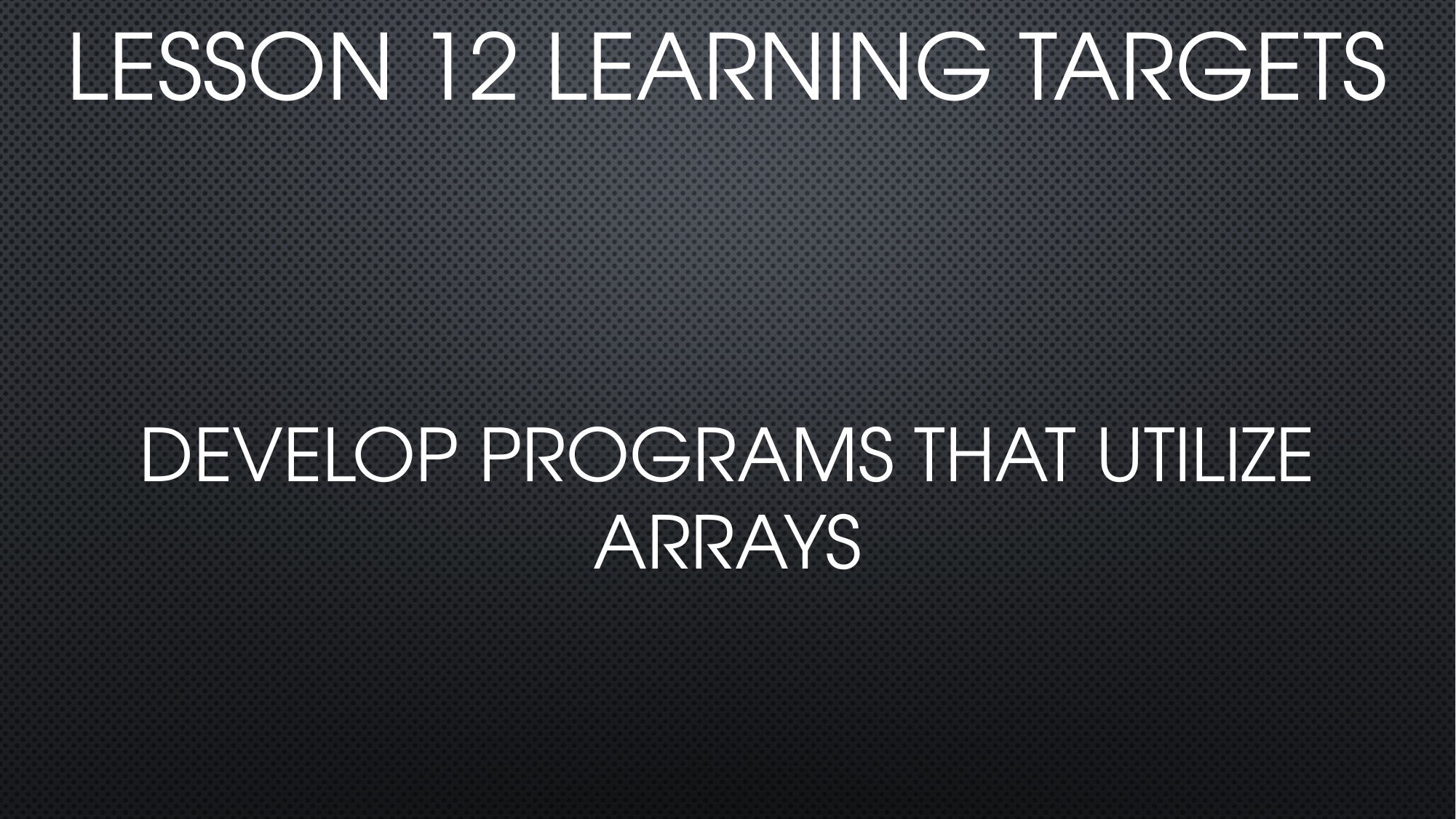

# Lesson 12 Learning Targets

Develop programs that utilize arrays